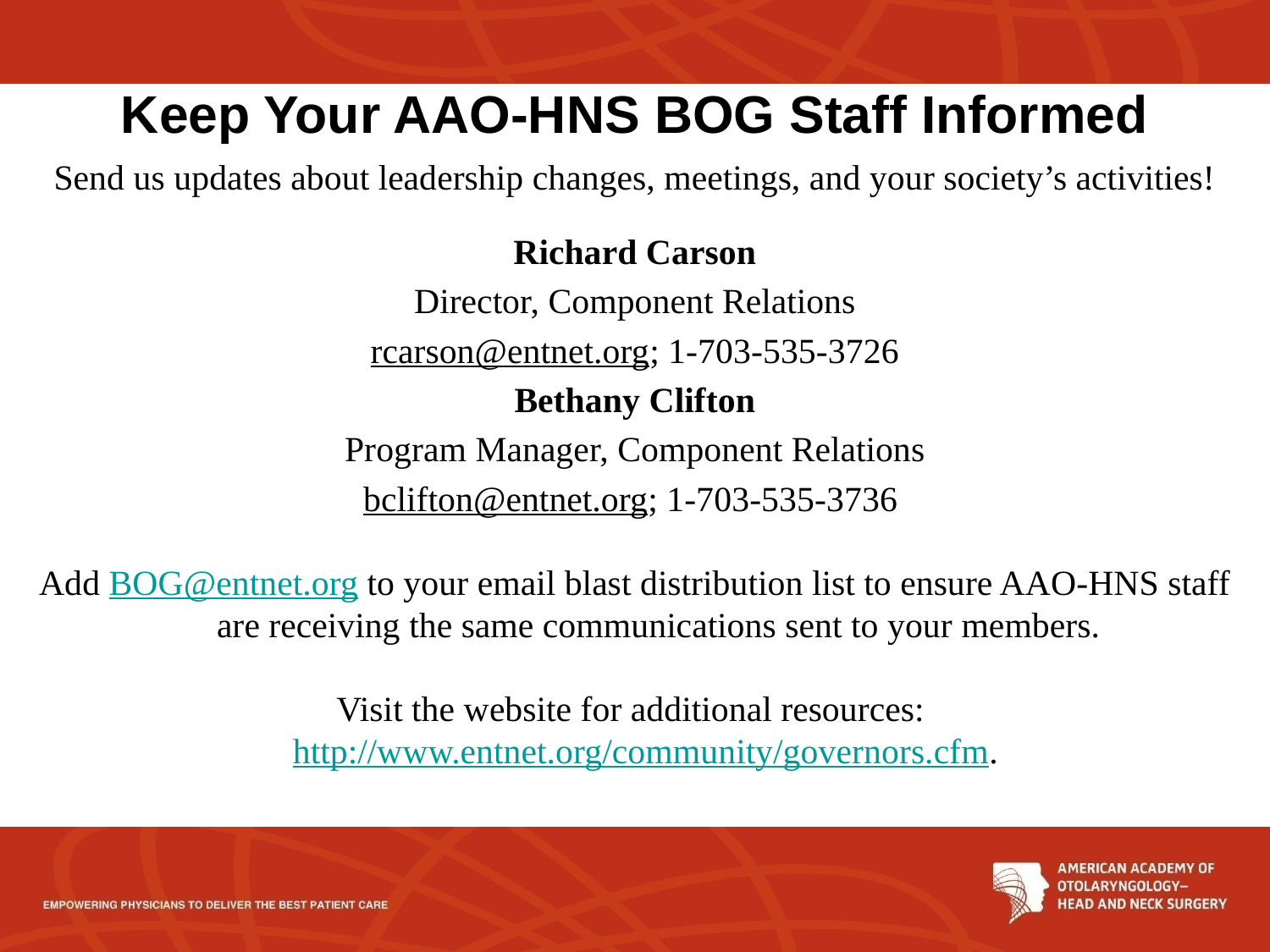

# Keep Your AAO-HNS BOG Staff Informed
Send us updates about leadership changes, meetings, and your society’s activities!
Richard Carson
Director, Component Relations
rcarson@entnet.org; 1-703-535-3726
Bethany Clifton
Program Manager, Component Relations
bclifton@entnet.org; 1-703-535-3736

Add BOG@entnet.org to your email blast distribution list to ensure AAO-HNS staff are receiving the same communications sent to your members.

Visit the website for additional resources: http://www.entnet.org/community/governors.cfm.